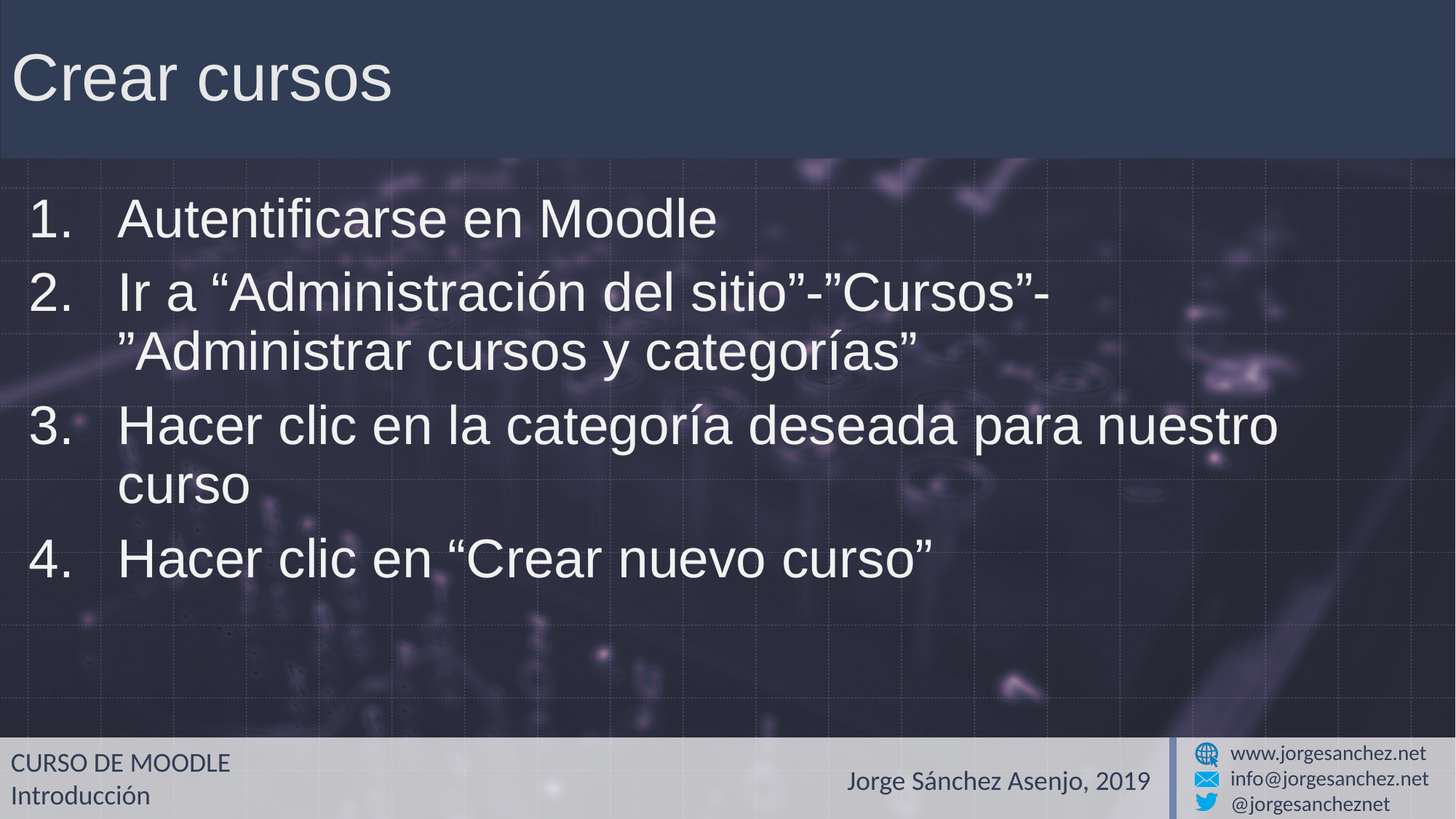

# Crear cursos
Autentificarse en Moodle
Ir a “Administración del sitio”-”Cursos”-
”Administrar cursos y categorías”
Hacer clic en la categoría deseada para nuestro curso
Hacer clic en “Crear nuevo curso”